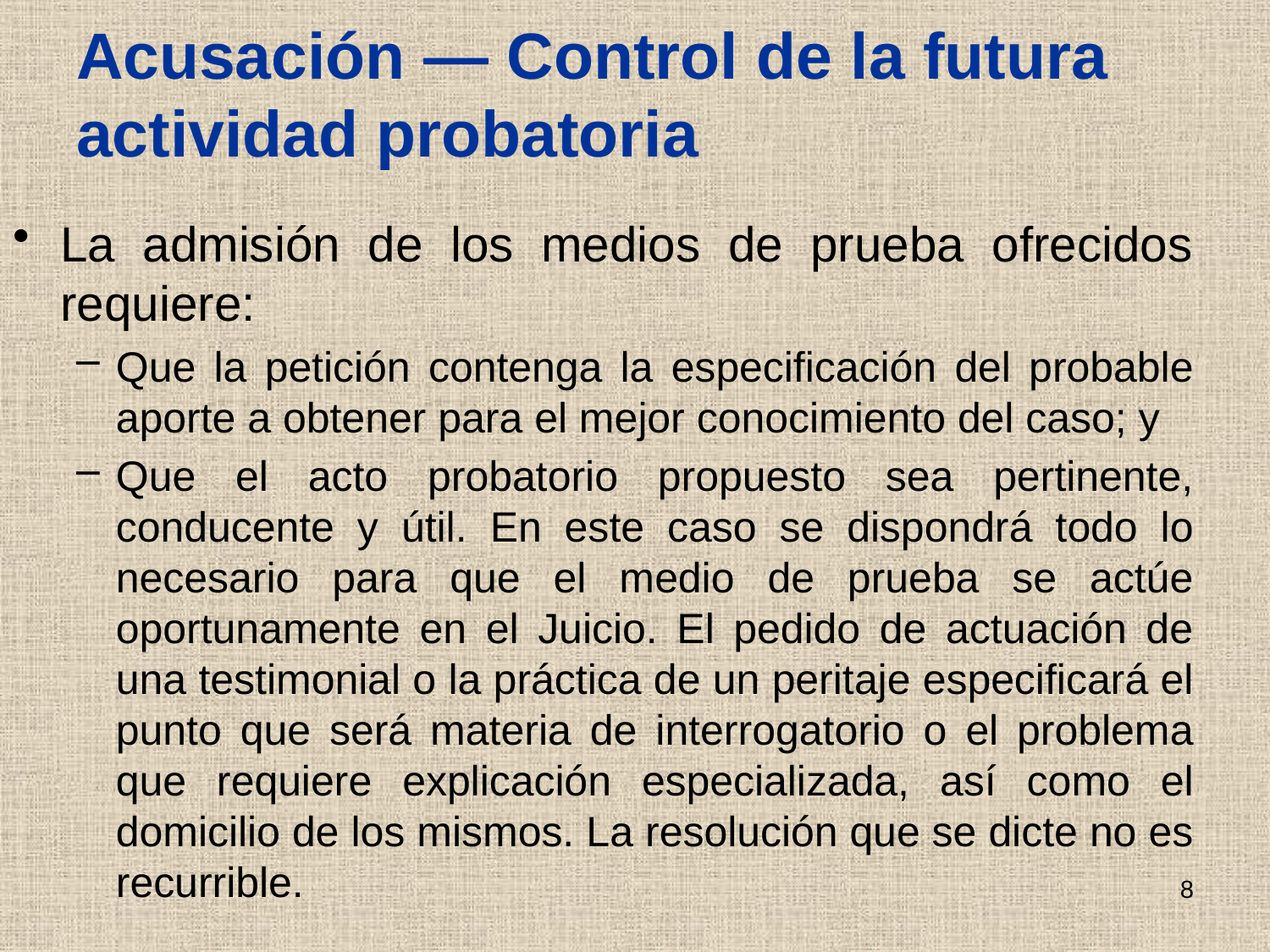

# Acusación — Control de la futura actividad probatoria
La admisión de los medios de prueba ofrecidos requiere:
Que la petición contenga la especificación del probable aporte a obtener para el mejor conocimiento del caso; y
Que el acto probatorio propuesto sea pertinente, conducente y útil. En este caso se dispondrá todo lo necesario para que el medio de prueba se actúe oportunamente en el Juicio. El pedido de actuación de una testimonial o la práctica de un peritaje especificará el punto que será materia de interrogatorio o el problema que requiere explicación especializada, así como el domicilio de los mismos. La resolución que se dicte no es recurrible.
8